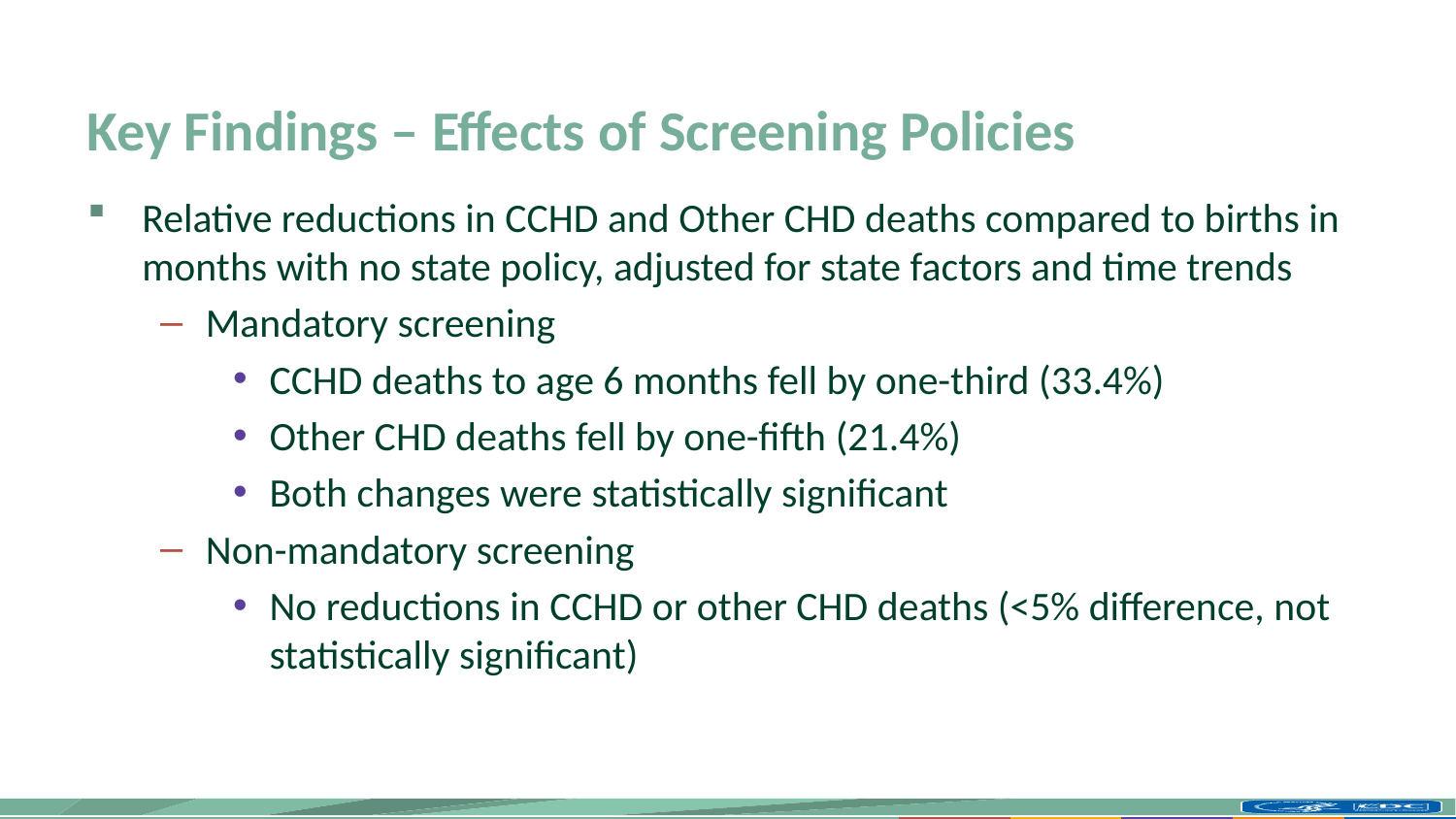

# Key Findings – Effects of Screening Policies
Relative reductions in CCHD and Other CHD deaths compared to births in months with no state policy, adjusted for state factors and time trends
Mandatory screening
CCHD deaths to age 6 months fell by one-third (33.4%)
Other CHD deaths fell by one-fifth (21.4%)
Both changes were statistically significant
Non-mandatory screening
No reductions in CCHD or other CHD deaths (<5% difference, not statistically significant)